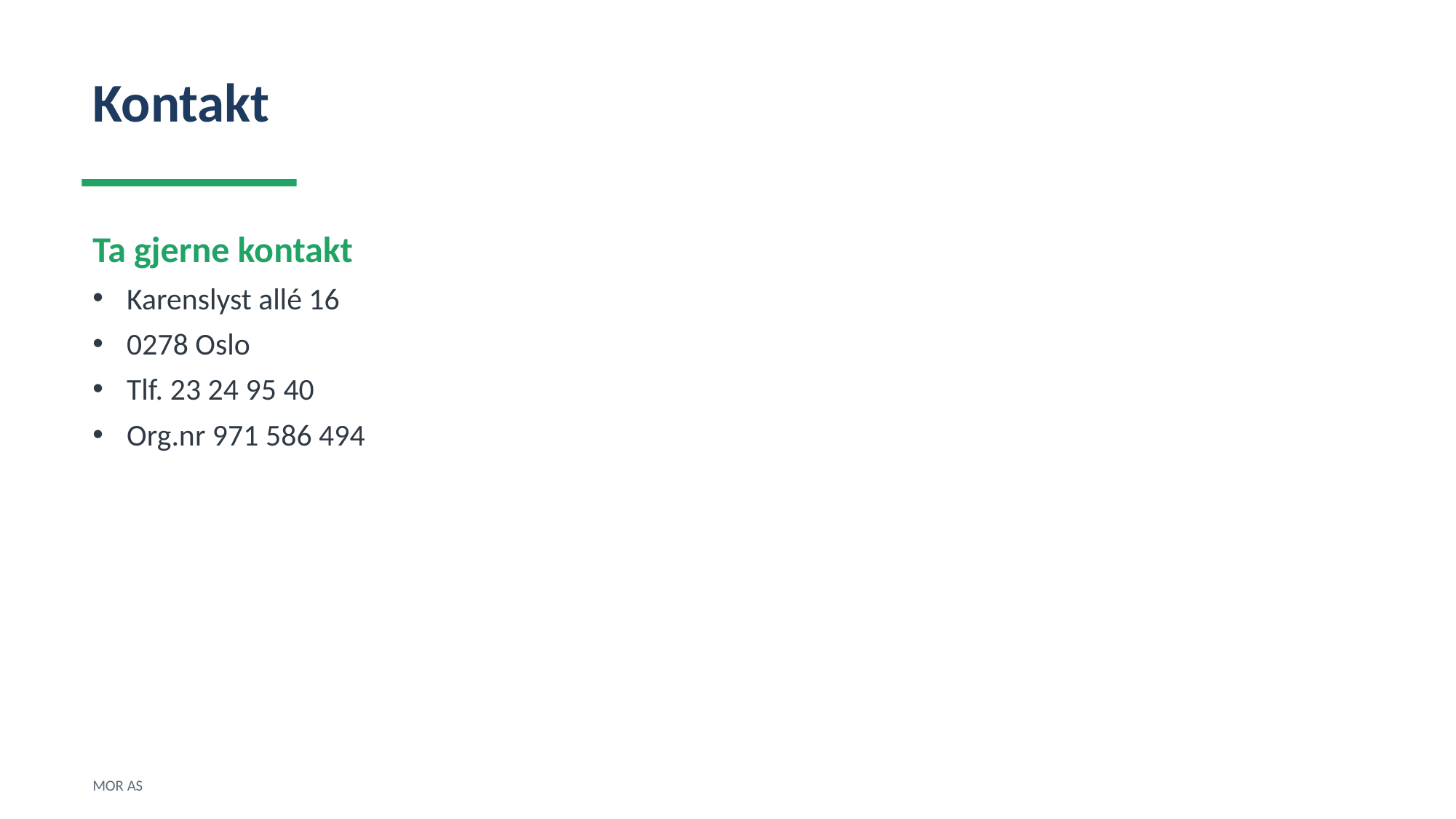

Kontakt

Ta gjerne kontakt
Karenslyst allé 16
0278 Oslo
Tlf. 23 24 95 40
Org.nr 971 586 494
MOR AS